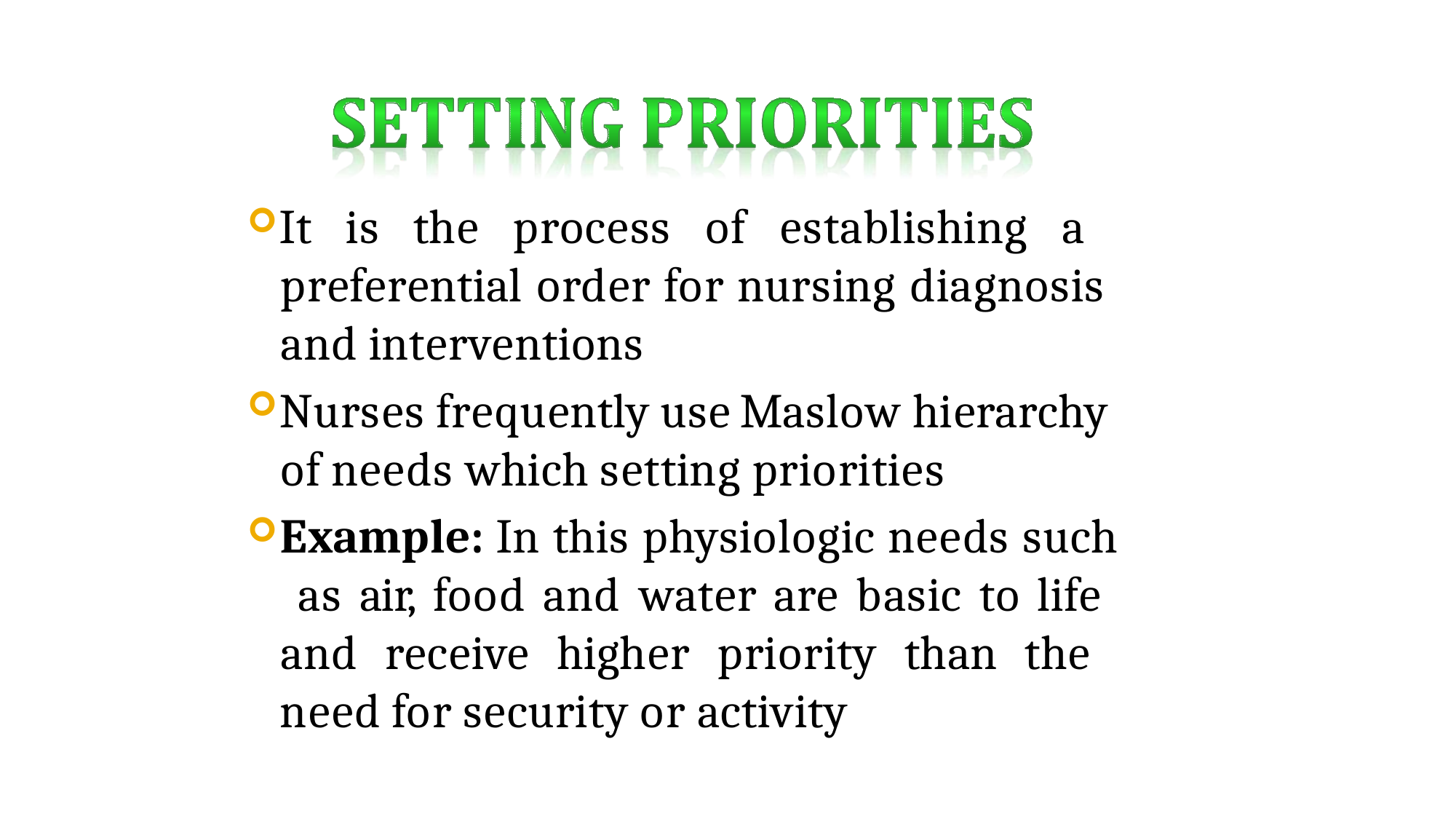

It is the process of establishing a  preferential order for nursing diagnosis  and interventions
Nurses frequently use Maslow hierarchy  of needs which setting priorities
Example: In this physiologic needs such  as air, food and water are basic to life  and receive higher priority than the  need for security or activity